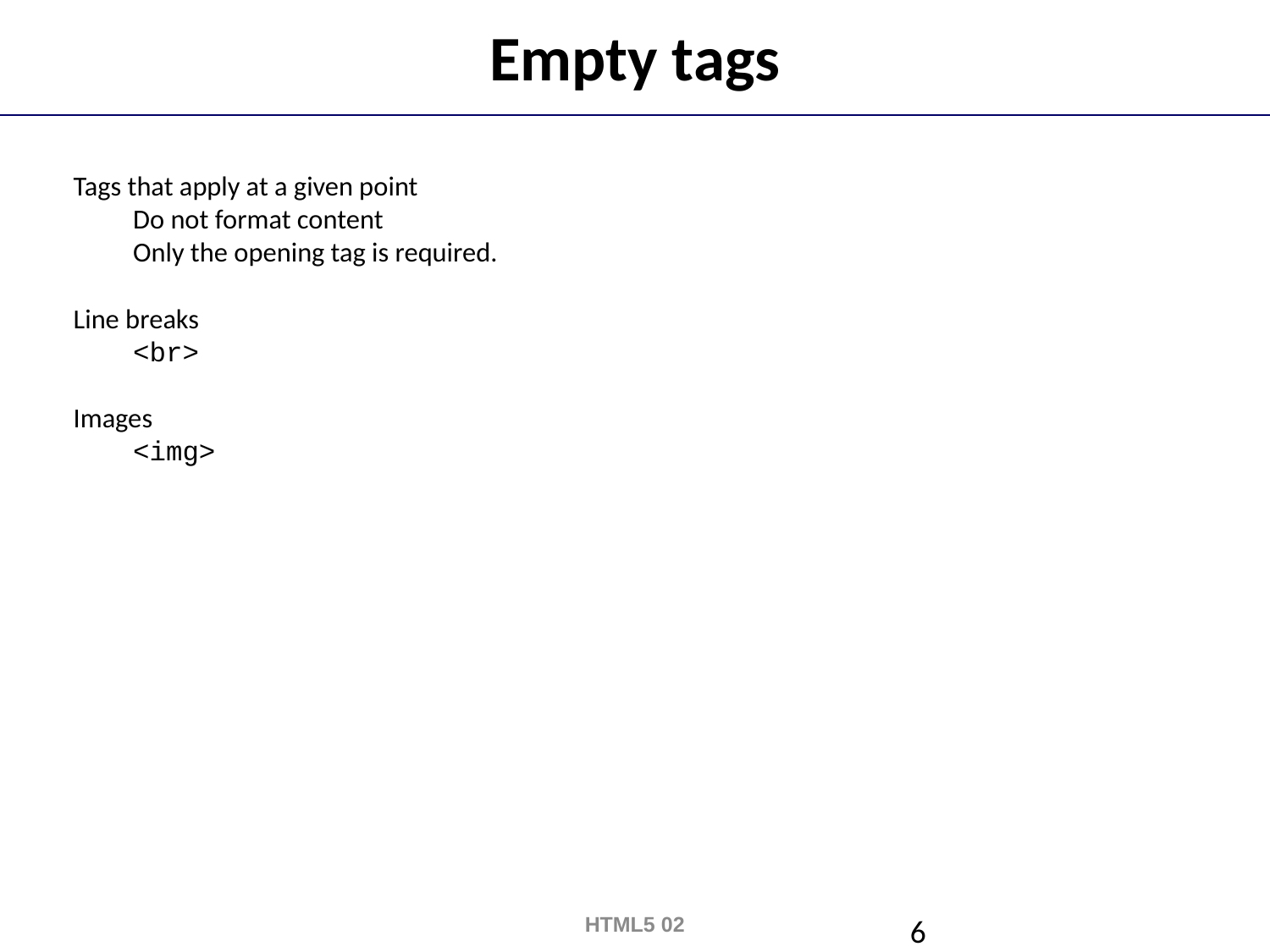

# Empty tags
Tags that apply at a given point
Do not format content
Only the opening tag is required.

Line breaks
<br>

Images
<img>

HTML5 02
6